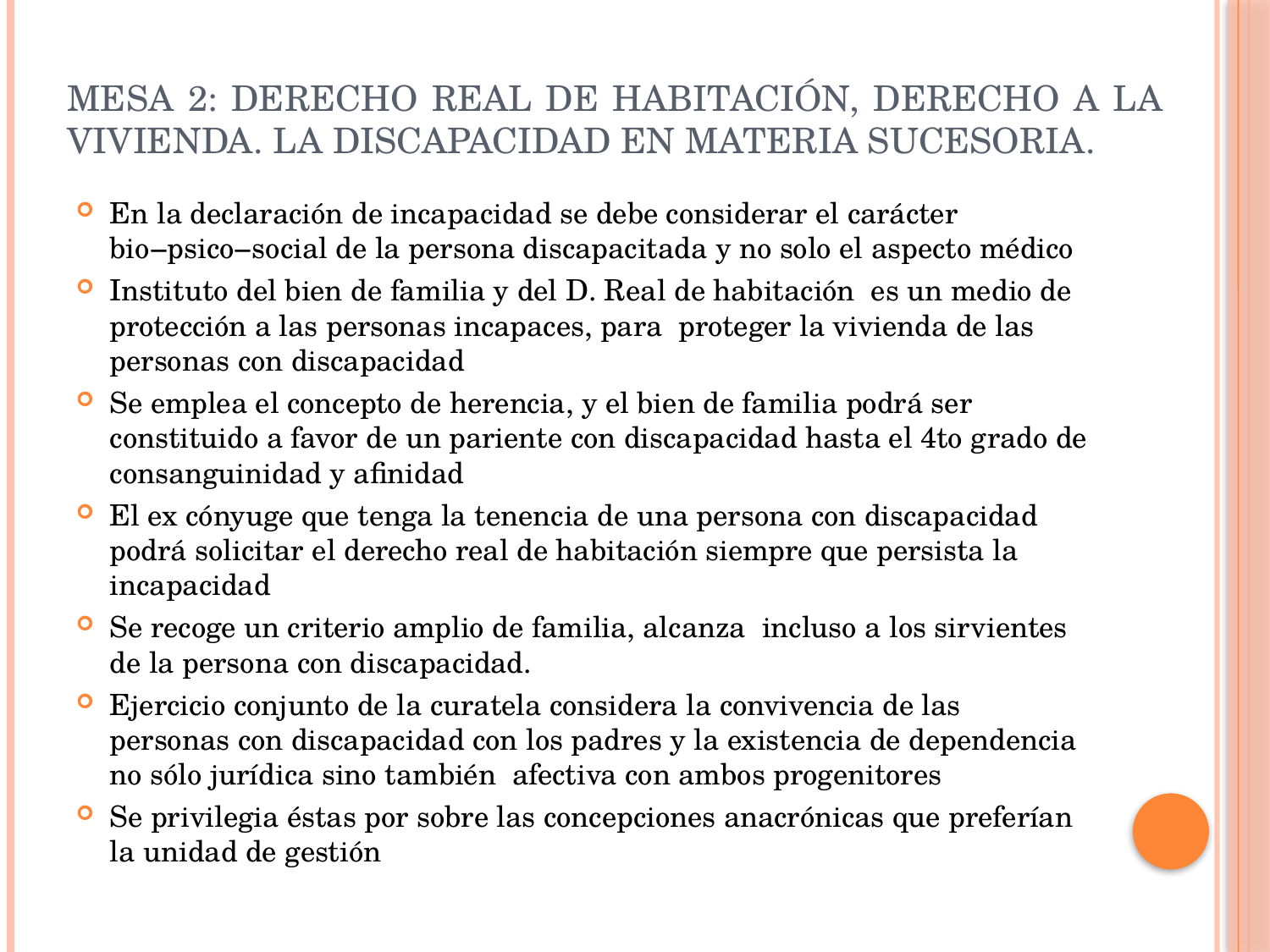

# Mesa 2: Derecho real de habitación, derecho a la vivienda. La discapacidad en materia sucesoria.
En la declaración de incapacidad se debe considerar el carácter bio−psico−social de la persona discapacitada y no solo el aspecto médico
Instituto del bien de familia y del D. Real de habitación  es un medio de protección a las personas incapaces, para  proteger la vivienda de las personas con discapacidad
Se emplea el concepto de herencia, y el bien de familia podrá ser constituido a favor de un pariente con discapacidad hasta el 4to grado de consanguinidad y afinidad
El ex cónyuge que tenga la tenencia de una persona con discapacidad podrá solicitar el derecho real de habitación siempre que persista la incapacidad
Se recoge un criterio amplio de familia, alcanza  incluso a los sirvientes  de la persona con discapacidad.
Ejercicio conjunto de la curatela considera la convivencia de las personas con discapacidad con los padres y la existencia de dependencia no sólo jurídica sino también  afectiva con ambos progenitores
Se privilegia éstas por sobre las concepciones anacrónicas que preferían la unidad de gestión